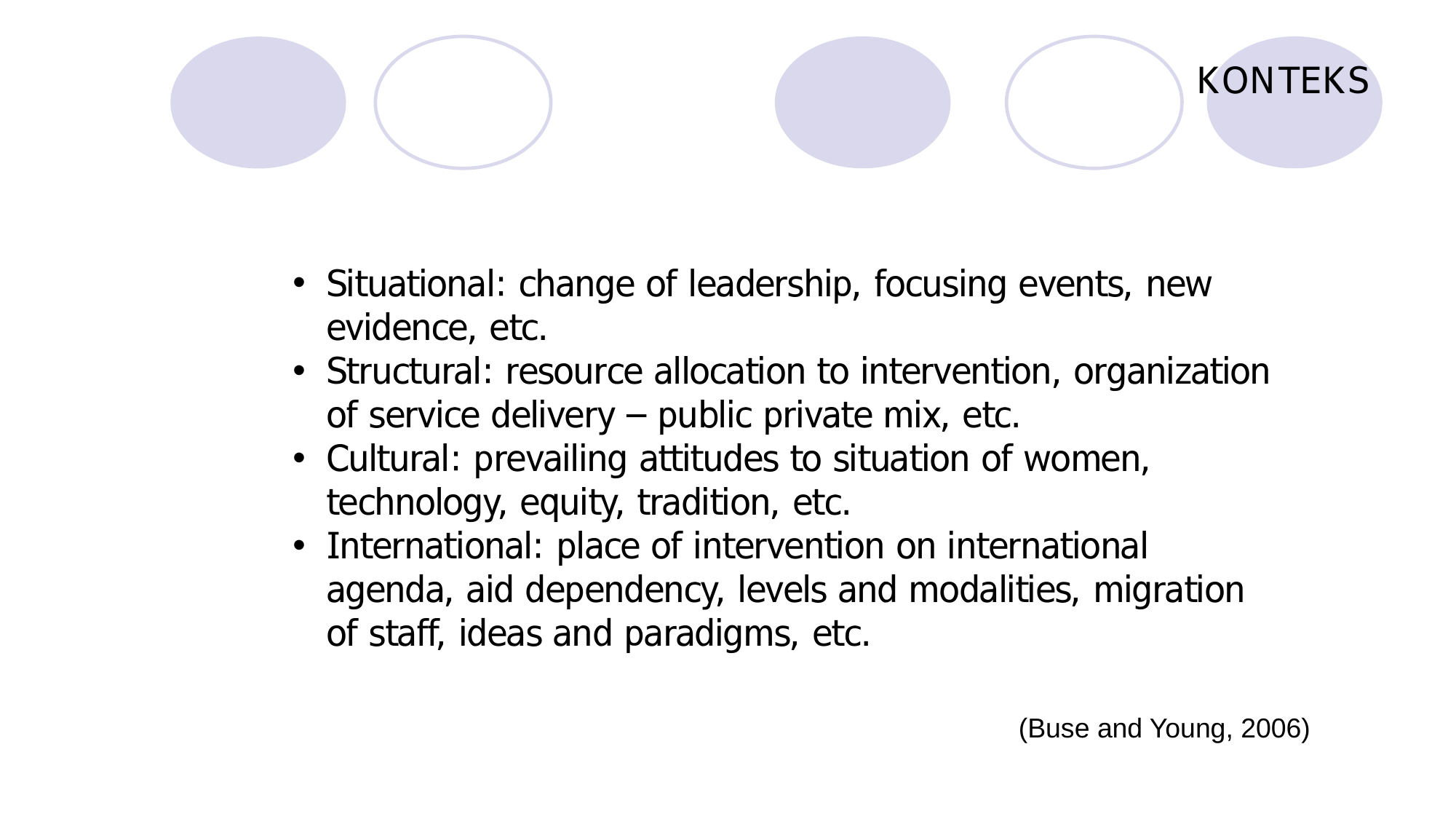

# KONTEKS
Situational: change of leadership, focusing events, new evidence, etc.
Structural: resource allocation to intervention, organization of service delivery – public private mix, etc.
Cultural: prevailing attitudes to situation of women, technology, equity, tradition, etc.
International: place of intervention on international agenda, aid dependency, levels and modalities, migration of staff, ideas and paradigms, etc.
(Buse and Young, 2006)